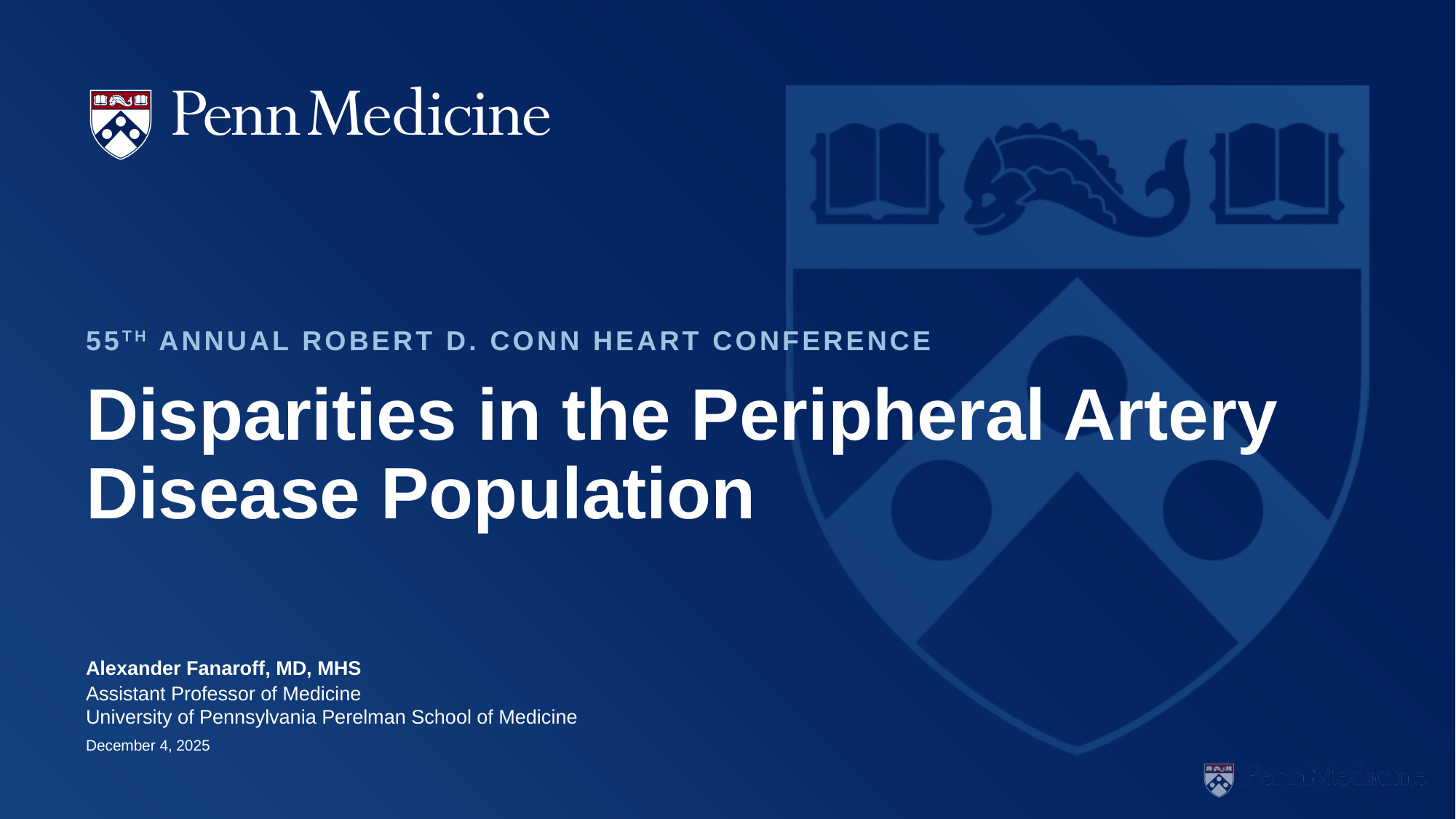

55th Annual Robert d. conn heart conference
# Disparities in the Peripheral Artery Disease Population
Alexander Fanaroff, MD, MHS
Assistant Professor of Medicine
University of Pennsylvania Perelman School of Medicine
December 4, 2025